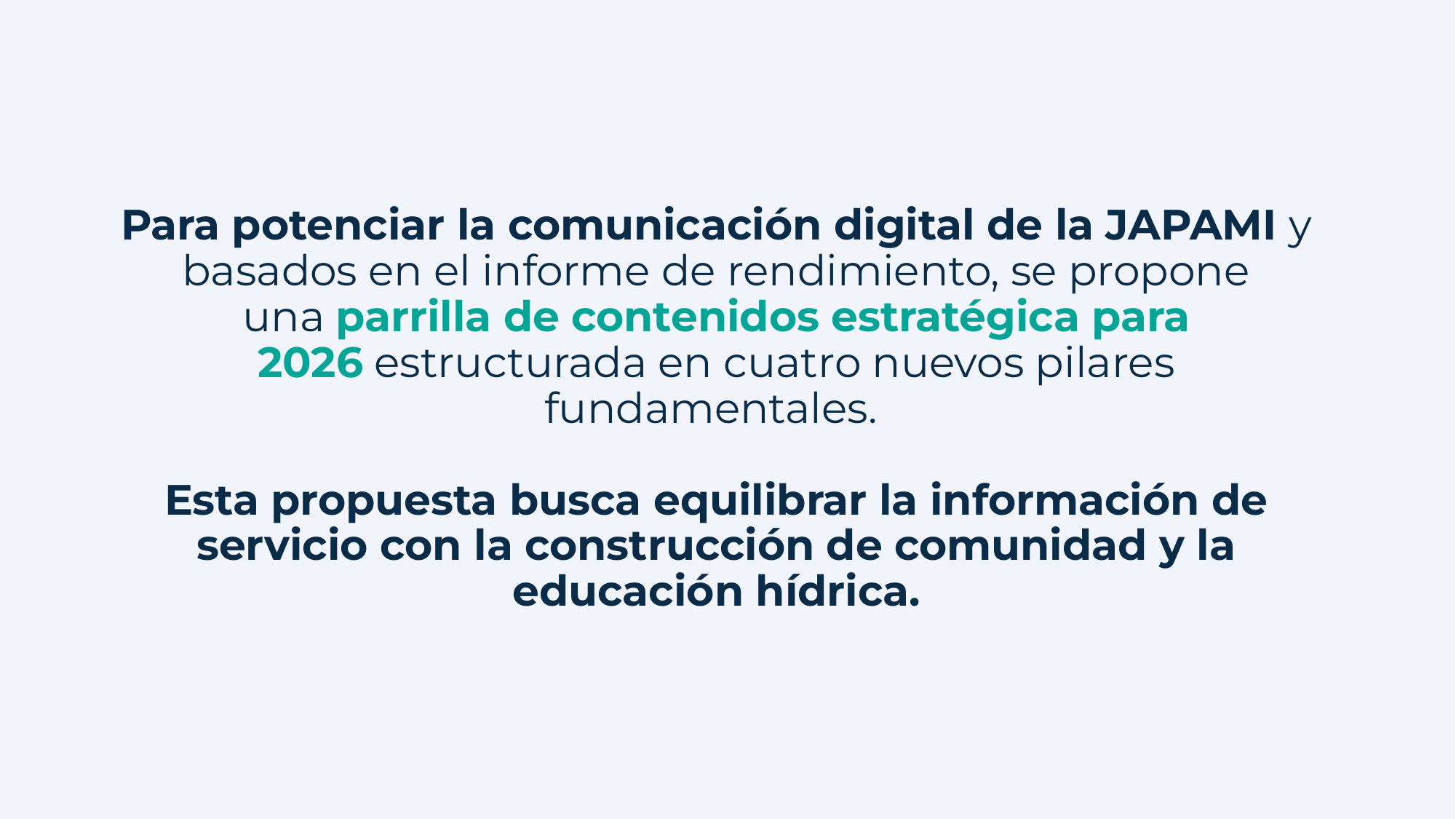

# Para potenciar la comunicación digital de la JAPAMI y basados en el informe de rendimiento, se propone una parrilla de contenidos estratégica para 2026 estructurada en cuatro nuevos pilares fundamentales. Esta propuesta busca equilibrar la información de servicio con la construcción de comunidad y la educación hídrica.